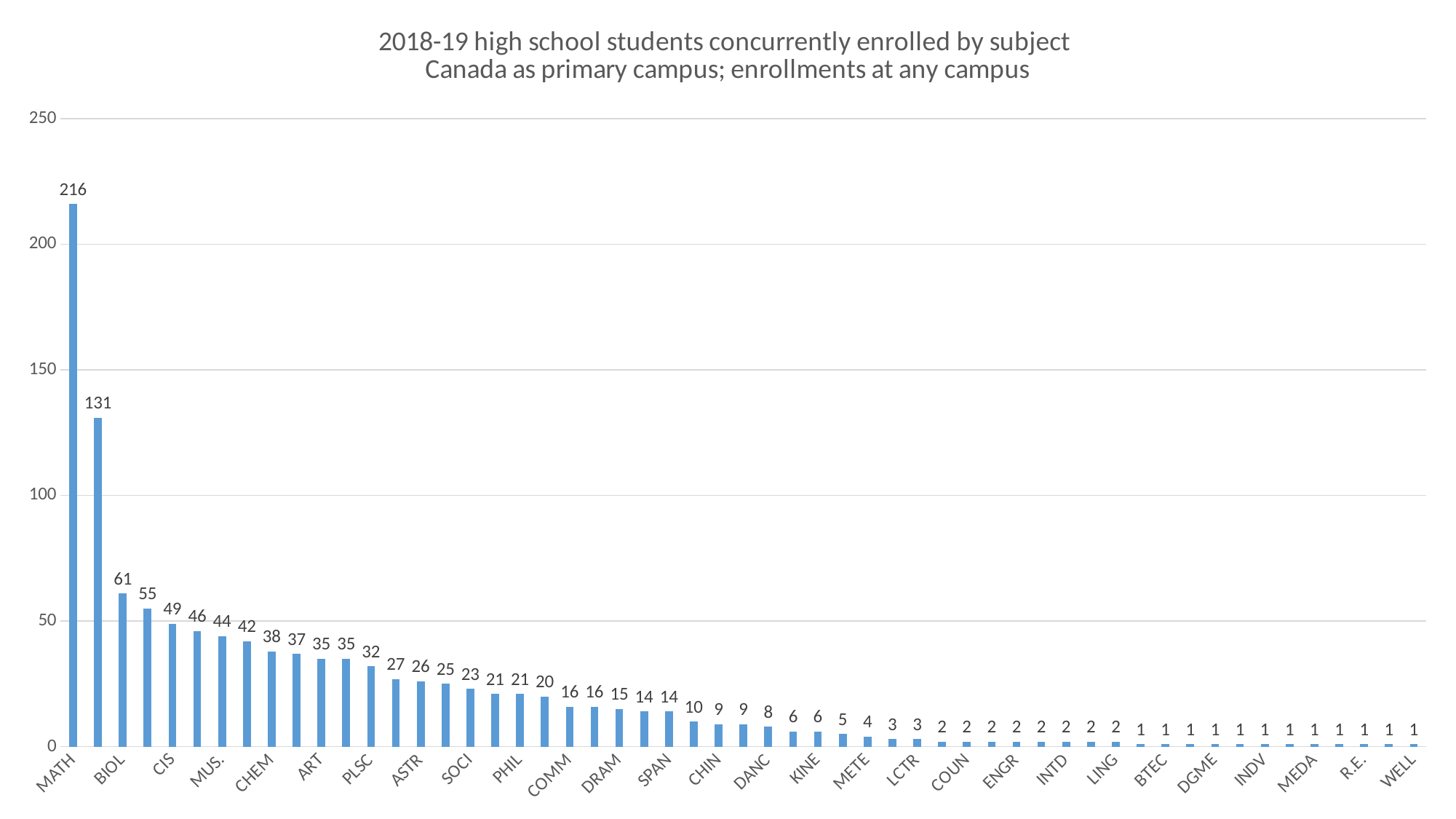

### Chart: 2018-19 high school students concurrently enrolled by subject
Canada as primary campus; enrollments at any campus

| Category |  |
|---|---|
| MATH | 216.0 |
| ENGL | 131.0 |
| BIOL | 61.0 |
| PSYC | 55.0 |
| CIS | 49.0 |
| FITN | 46.0 |
| MUS. | 44.0 |
| ANTH | 42.0 |
| CHEM | 38.0 |
| BUS. | 37.0 |
| ART | 35.0 |
| ECON | 35.0 |
| PLSC | 32.0 |
| HIST | 27.0 |
| ASTR | 26.0 |
| ECE. | 25.0 |
| SOCI | 23.0 |
| MART | 21.0 |
| PHIL | 21.0 |
| PHYS | 20.0 |
| COMM | 16.0 |
| LIT. | 16.0 |
| DRAM | 15.0 |
| OCEN | 14.0 |
| SPAN | 14.0 |
| ENVS | 10.0 |
| CHIN | 9.0 |
| FASH | 9.0 |
| DANC | 8.0 |
| GEOG | 6.0 |
| KINE | 6.0 |
| ASL | 5.0 |
| METE | 4.0 |
| ACTG | 3.0 |
| LCTR | 3.0 |
| CBOT | 2.0 |
| COUN | 2.0 |
| CRER | 2.0 |
| ENGR | 2.0 |
| HSCI | 2.0 |
| INTD | 2.0 |
| LIBR | 2.0 |
| LING | 2.0 |
| ADMJ | 1.0 |
| BTEC | 1.0 |
| COOP | 1.0 |
| DGME | 1.0 |
| ESL | 1.0 |
| INDV | 1.0 |
| LEGL | 1.0 |
| MEDA | 1.0 |
| MGMT | 1.0 |
| R.E. | 1.0 |
| TEAM | 1.0 |
| WELL | 1.0 |